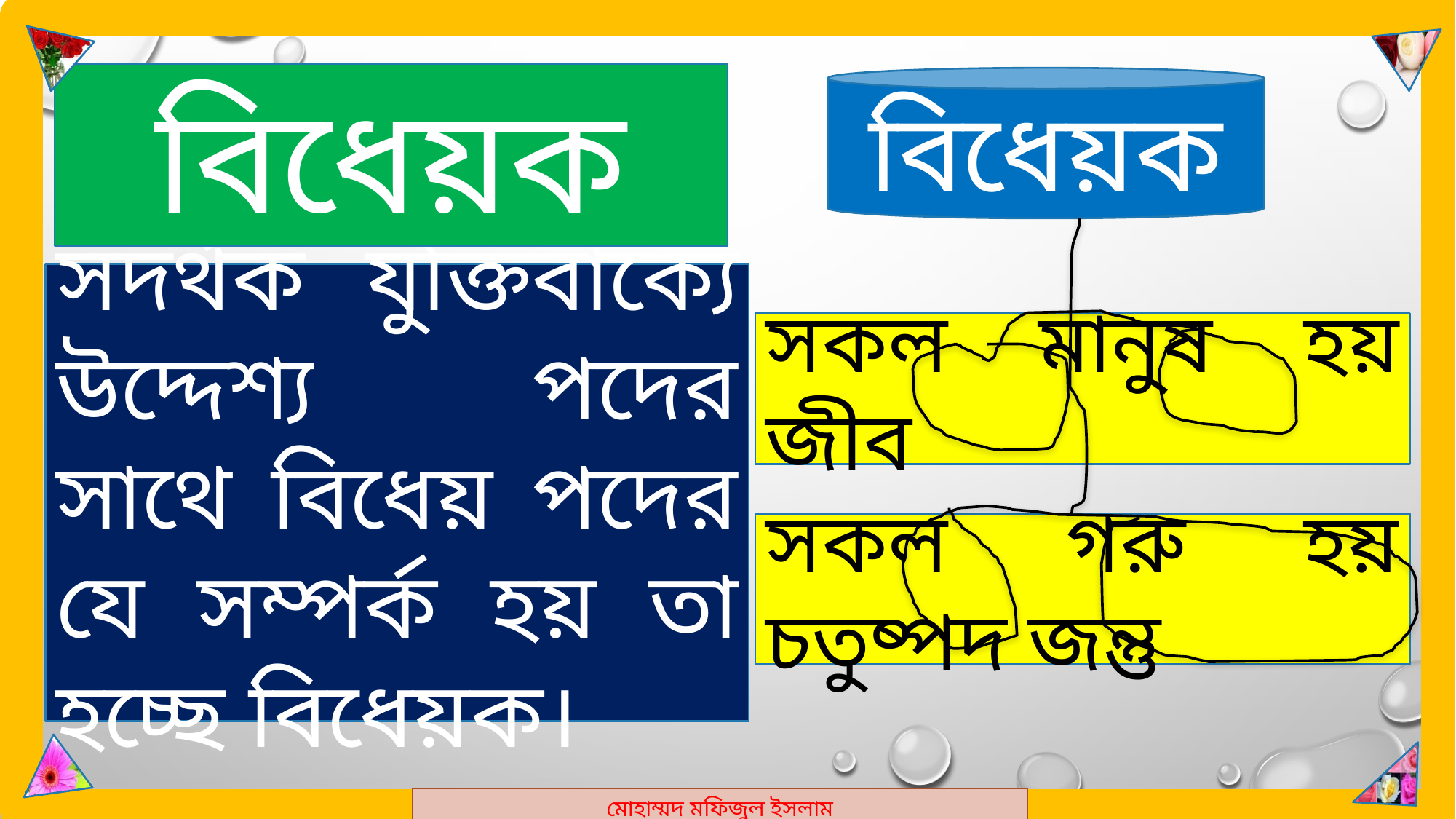

মোহাম্মদ মফিজুল ইসলাম

বিধেয়ক
বিধেয়ক

সদর্থক যুক্তিবাক্যে উদ্দেশ্য পদের সাথে বিধেয় পদের যে সম্পর্ক হয় তা হচ্ছে বিধেয়ক।

সকল মানুষ হয় জীব

সকল গরু হয় চতুষ্পদ জন্তু